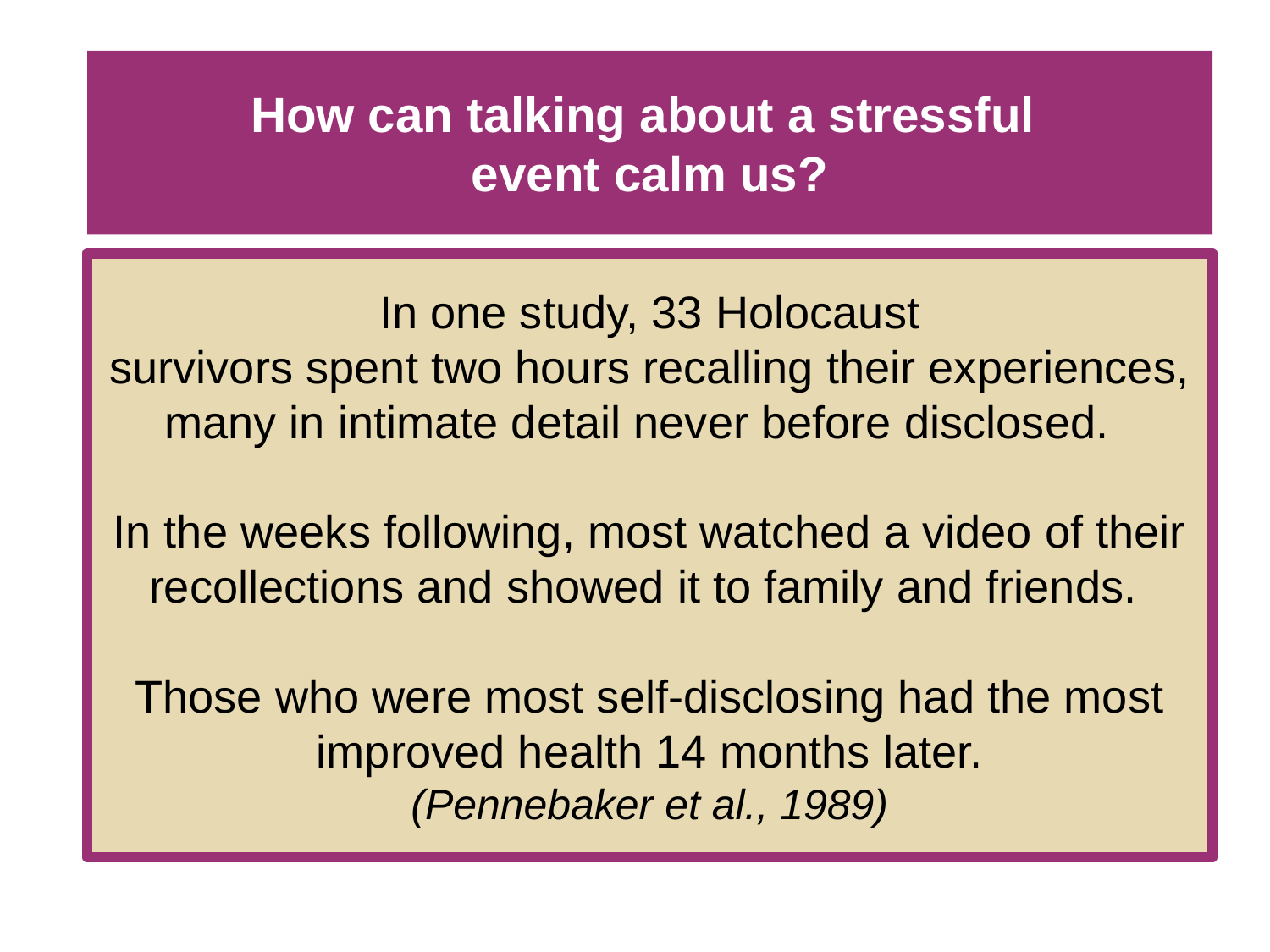

# How can talking about a stressful event calm us?
In one study, 33 Holocaust
survivors spent two hours recalling their experiences, many in intimate detail never before disclosed.

In the weeks following, most watched a video of their
recollections and showed it to family and friends.

Those who were most self-disclosing had the most improved health 14 months later.
(Pennebaker et al., 1989)